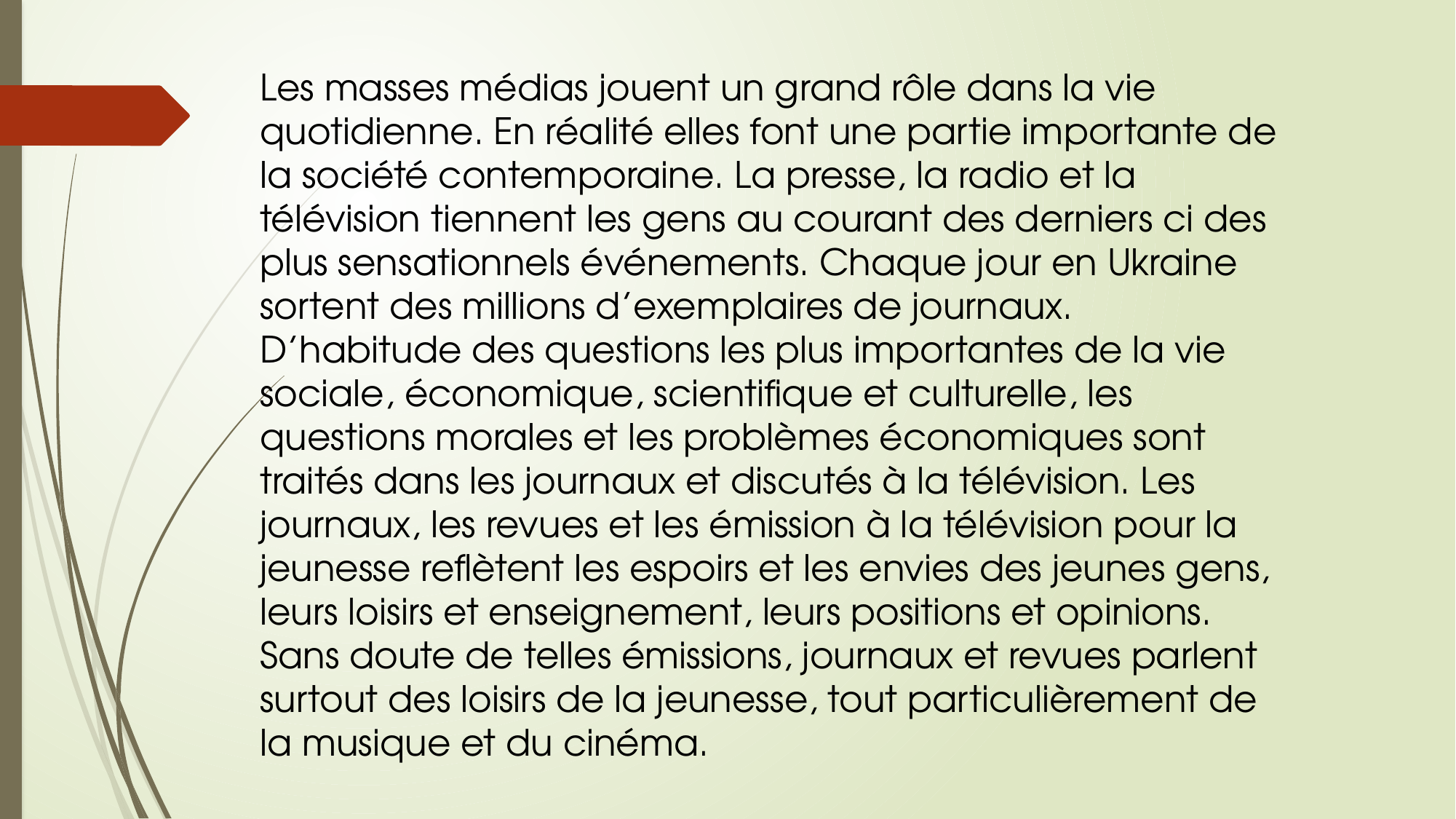

Les masses médias jouent un grand rôle dans la vie quotidienne. En réalité elles font une partie importante de la société contemporaine. La presse, la radio et la télévision tiennent les gens au courant des derniers ci des plus sensationnels événements. Chaque jour en Ukraine sortent des millions d’exemplaires de journaux. D’habitude des questions les plus importantes de la vie sociale, économique, scientifique et culturelle, les questions morales et les problèmes économiques sont traités dans les journaux et discutés à la télévision. Les journaux, les revues et les émission à la télévision pour la jeunesse reflètent les espoirs et les envies des jeunes gens, leurs loisirs et enseignement, leurs positions et opinions. Sans doute de telles émissions, journaux et revues parlent surtout des loisirs de la jeunesse, tout particulièrement de la musique et du cinéma.